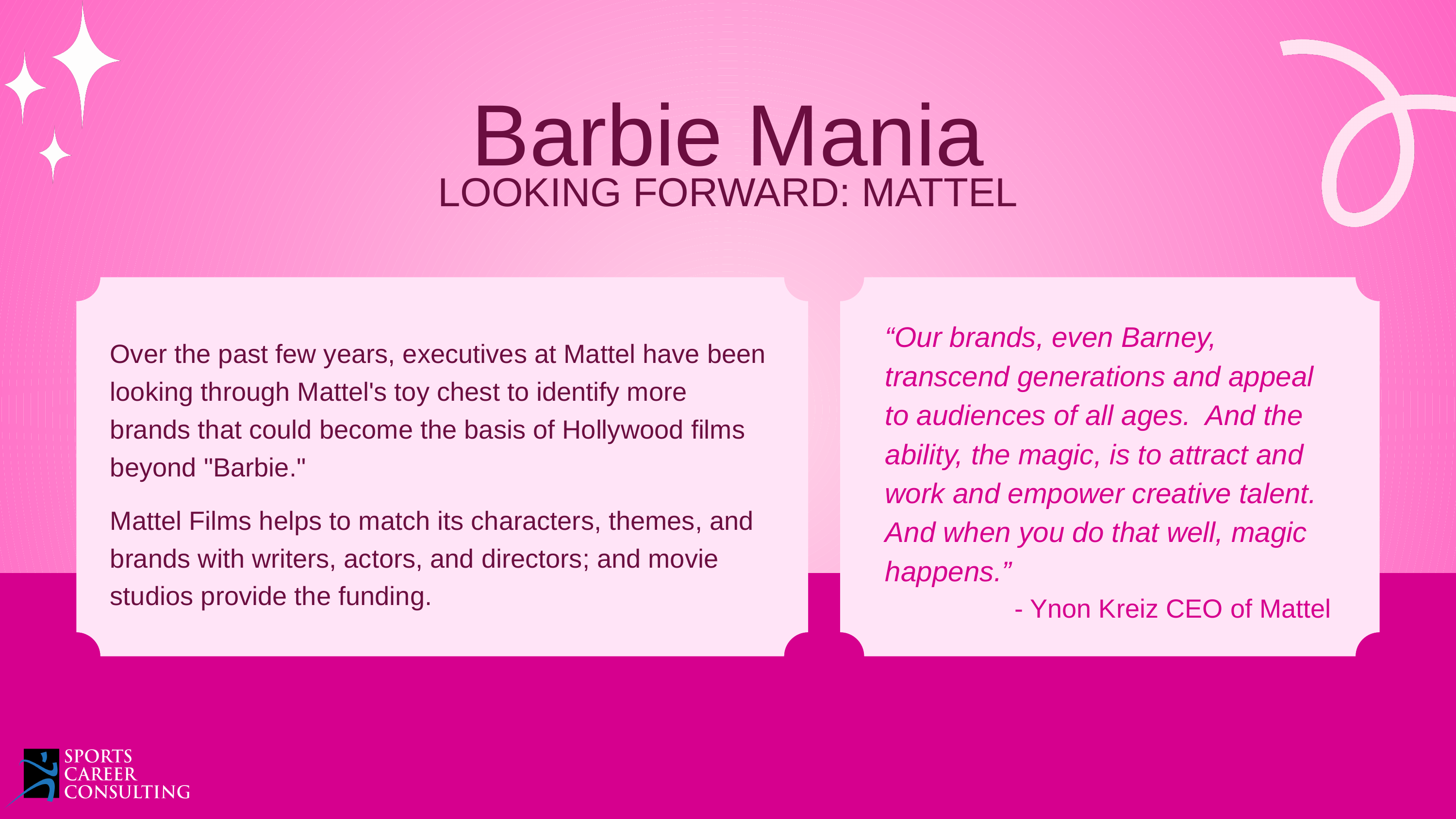

Barbie Mania

LOOKING FORWARD: MATTEL

“Our brands, even Barney, transcend generations and appeal to audiences of all ages.  And the ability, the magic, is to attract and work and empower creative talent. And when you do that well, magic happens.”
- Ynon Kreiz CEO of Mattel
Over the past few years, executives at Mattel have been looking through Mattel's toy chest to identify more brands that could become the basis of Hollywood films beyond "Barbie."

Mattel Films helps to match its characters, themes, and brands with writers, actors, and directors; and movie studios provide the funding.